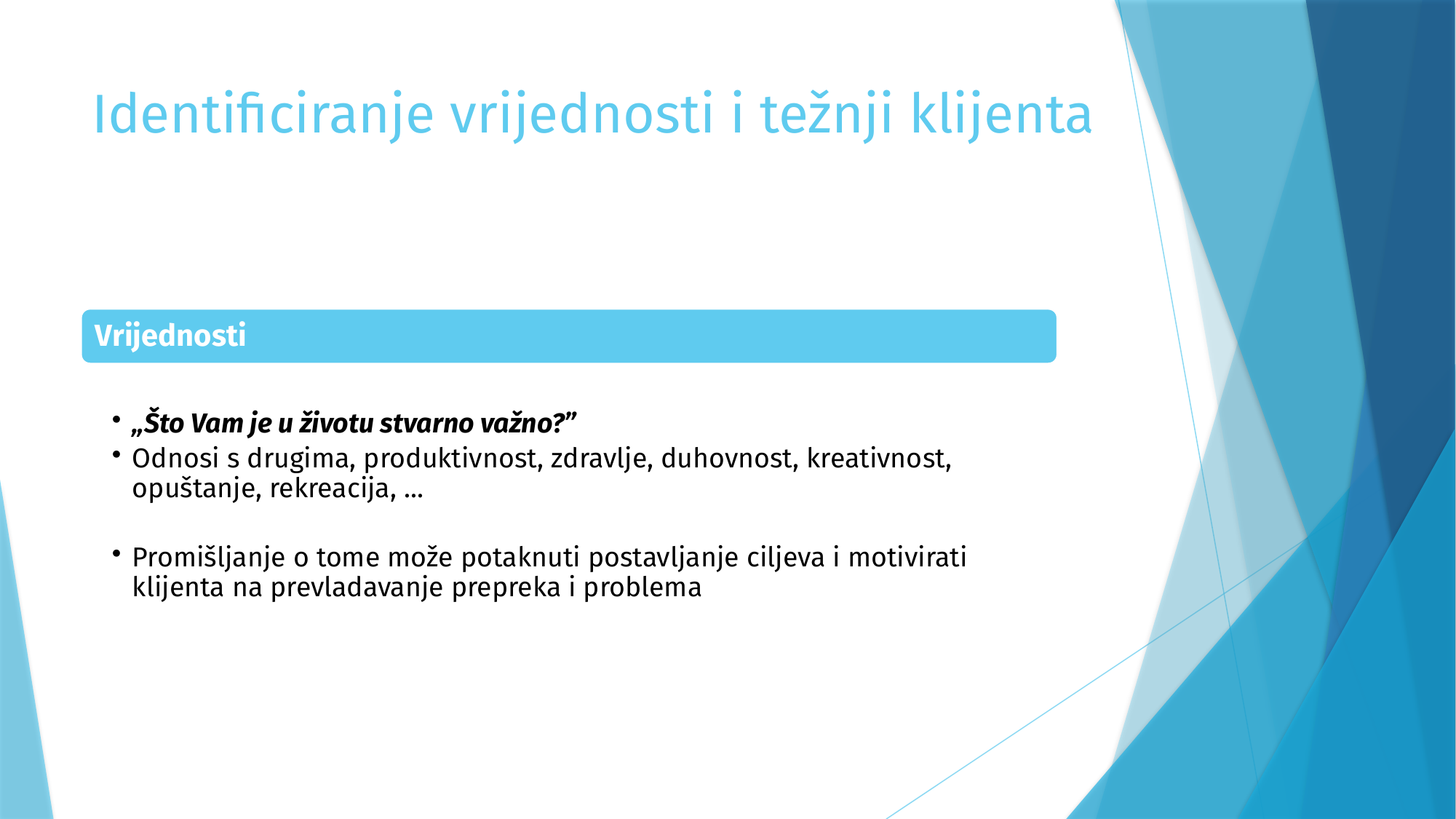

# Identificiranje vrijednosti i težnji klijenta

Vrijednosti

„Što Vam je u životu stvarno važno?”
Odnosi s drugima, produktivnost, zdravlje, duhovnost, kreativnost, opuštanje, rekreacija, ...

Promišljanje o tome može potaknuti postavljanje ciljeva i motivirati klijenta na prevladavanje prepreka i problema